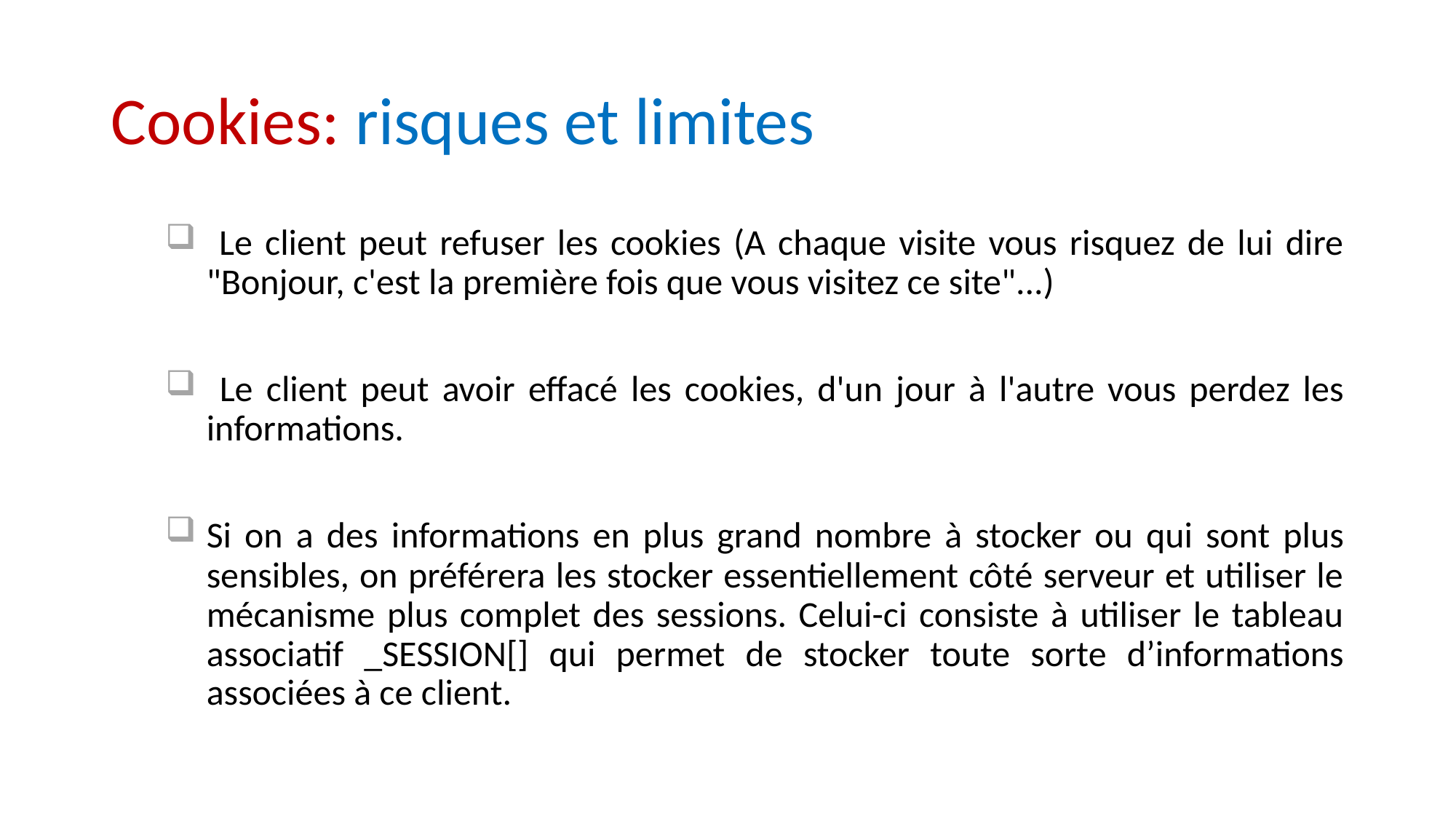

# Cookies: risques et limites
 Le client peut refuser les cookies (A chaque visite vous risquez de lui dire "Bonjour, c'est la première fois que vous visitez ce site"...)

 Le client peut avoir effacé les cookies, d'un jour à l'autre vous perdez les informations.

Si on a des informations en plus grand nombre à stocker ou qui sont plus sensibles, on préférera les stocker essentiellement côté serveur et utiliser le mécanisme plus complet des sessions. Celui-ci consiste à utiliser le tableau associatif _SESSION[] qui permet de stocker toute sorte d’informations associées à ce client.